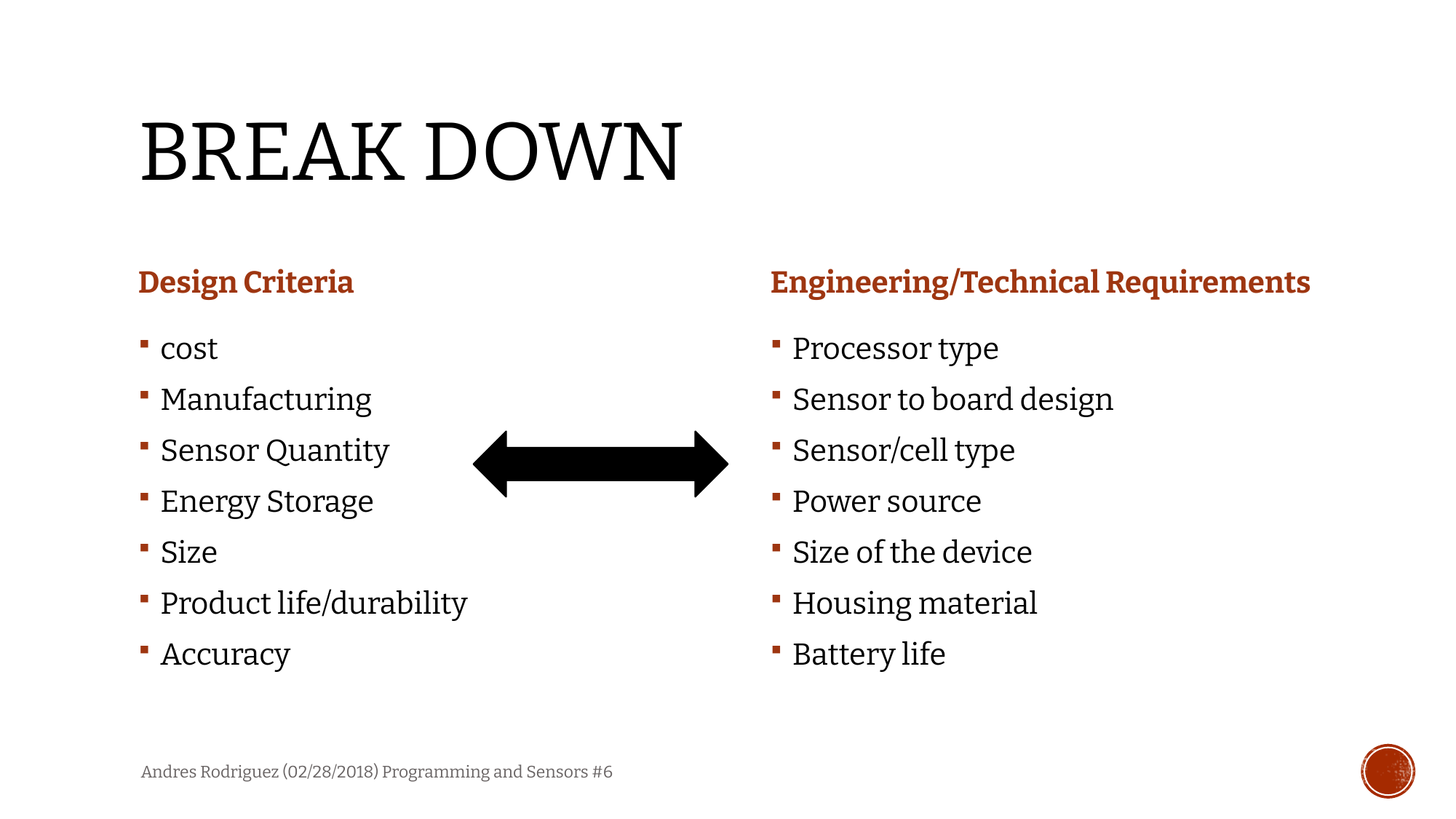

# Break down
Design Criteria
Engineering/Technical Requirements
cost
Manufacturing
Sensor Quantity
Energy Storage
Size
Product life/durability
Accuracy

Processor type
Sensor to board design
Sensor/cell type
Power source
Size of the device
Housing material
Battery life

Andres Rodriguez (02/28/2018) Programming and Sensors #6